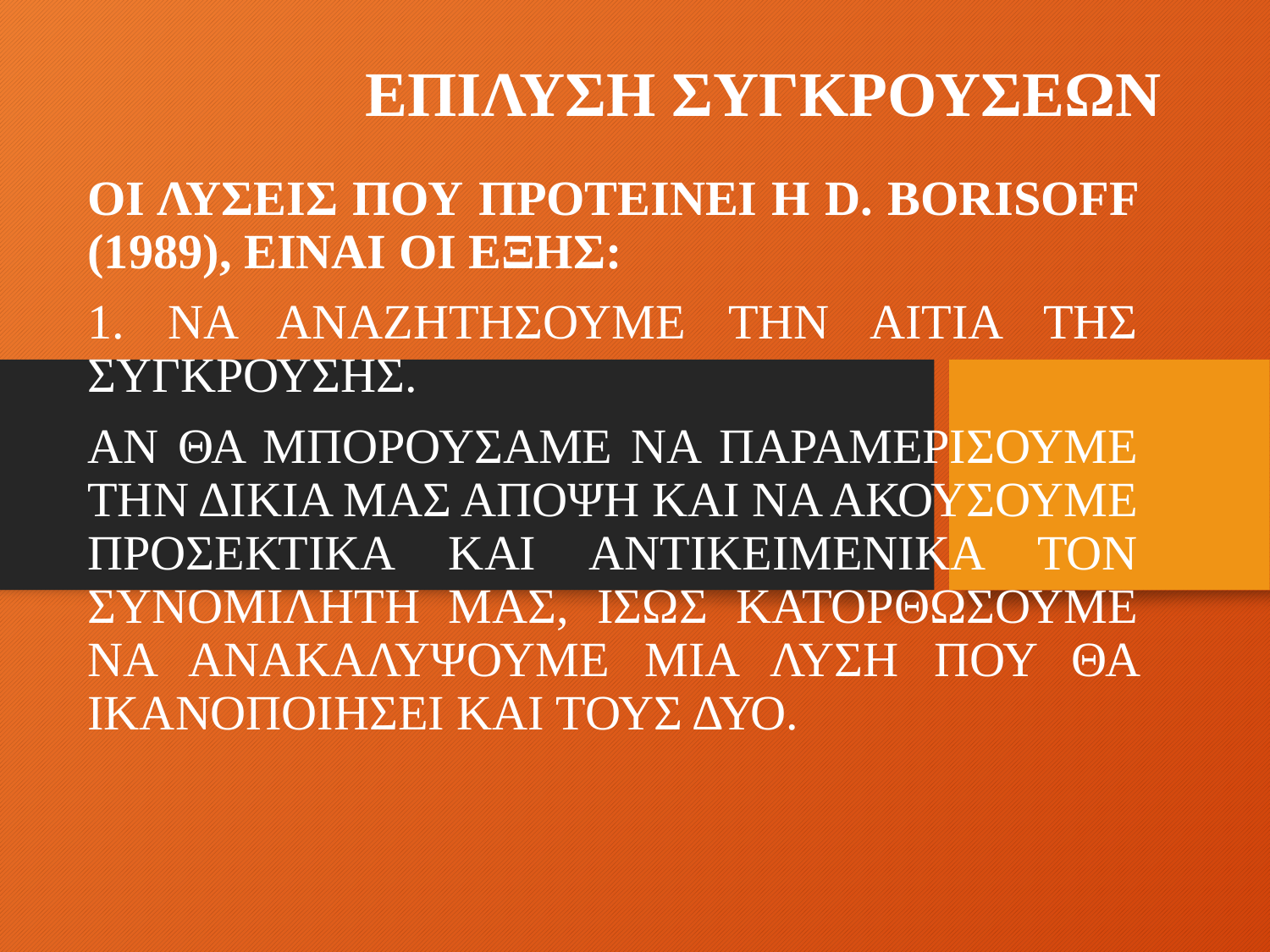

# ΕΠΙΛΥΣΗ ΣΥΓΚΡΟΥΣΕΩΝ
ΟΙ ΛΥΣΕΙΣ ΠΟΥ ΠΡΟΤΕΙΝΕΙ Η D. BORISOFF (1989), ΕΙΝΑΙ ΟΙ ΕΞΗΣ:
1. ΝΑ ΑΝΑΖΗΤΗΣΟΥΜΕ ΤΗΝ ΑΙΤΙΑ ΤΗΣ ΣΥΓΚΡΟΥΣΗΣ.
ΑΝ ΘΑ ΜΠΟΡΟΥΣΑΜΕ ΝΑ ΠΑΡΑΜΕΡΙΣΟΥΜΕ ΤΗΝ ΔΙΚΙΑ ΜΑΣ ΑΠΟΨΗ ΚΑΙ ΝΑ ΑΚΟΥΣΟΥΜΕ ΠΡΟΣΕΚΤΙΚΑ ΚΑΙ ΑΝΤΙΚΕΙΜΕΝΙΚΑ ΤΟΝ ΣΥΝΟΜΙΛΗΤΗ ΜΑΣ, ΙΣΩΣ ΚΑΤΟΡΘΩΣΟΥΜΕ ΝΑ ΑΝΑΚΑΛΥΨΟΥΜΕ ΜΙΑ ΛΥΣΗ ΠΟΥ ΘΑ ΙΚΑΝΟΠΟΙΗΣΕΙ ΚΑΙ ΤΟΥΣ ΔΥΟ.